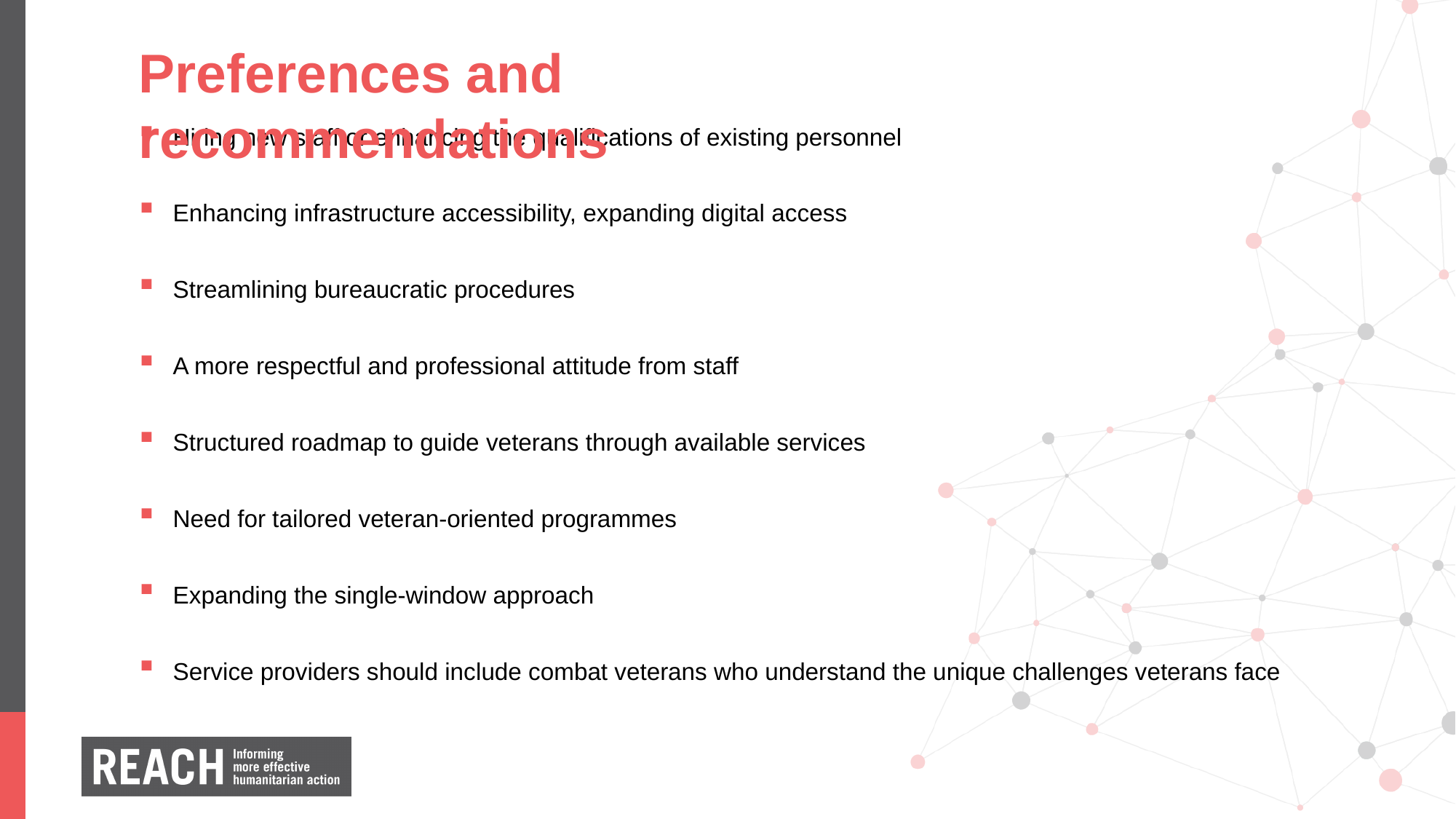

Preferences and recommendations
Hiring new staff or enhancing the qualifications of existing personnel

Еnhancing infrastructure accessibility, expanding digital access

Streamlining bureaucratic procedures

A more respectful and professional attitude from staff

Structured roadmap to guide veterans through available services

Need for tailored veteran-oriented programmes

Expanding the single-window approach

Service providers should include combat veterans who understand the unique challenges veterans face